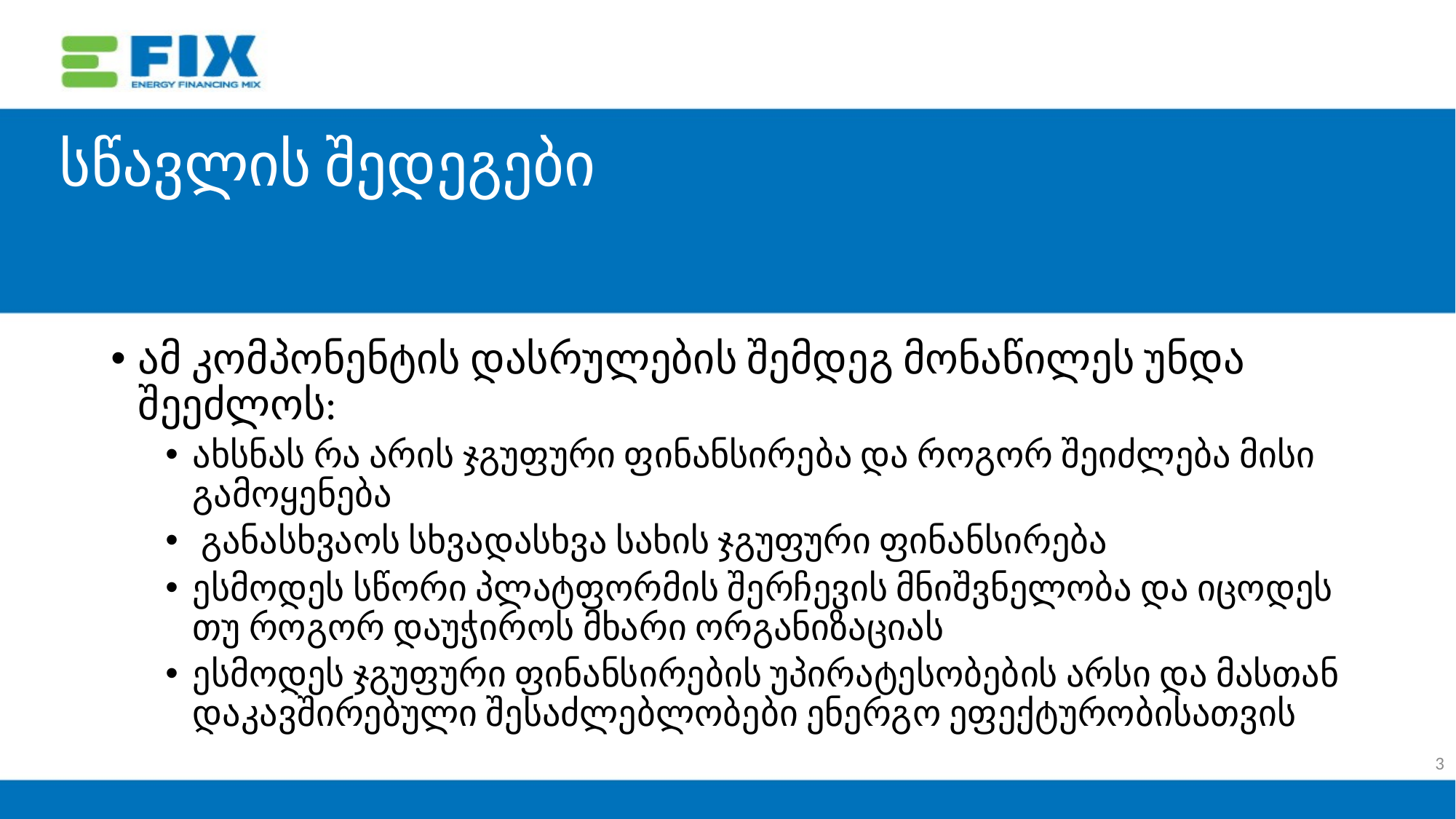

# სწავლის შედეგები
ამ კომპონენტის დასრულების შემდეგ მონაწილეს უნდა შეეძლოს:
ახსნას რა არის ჯგუფური ფინანსირება და როგორ შეიძლება მისი გამოყენება
 განასხვაოს სხვადასხვა სახის ჯგუფური ფინანსირება
ესმოდეს სწორი პლატფორმის შერჩევის მნიშვნელობა და იცოდეს თუ როგორ დაუჭიროს მხარი ორგანიზაციას
ესმოდეს ჯგუფური ფინანსირების უპირატესობების არსი და მასთან დაკავშირებული შესაძლებლობები ენერგო ეფექტურობისათვის

3